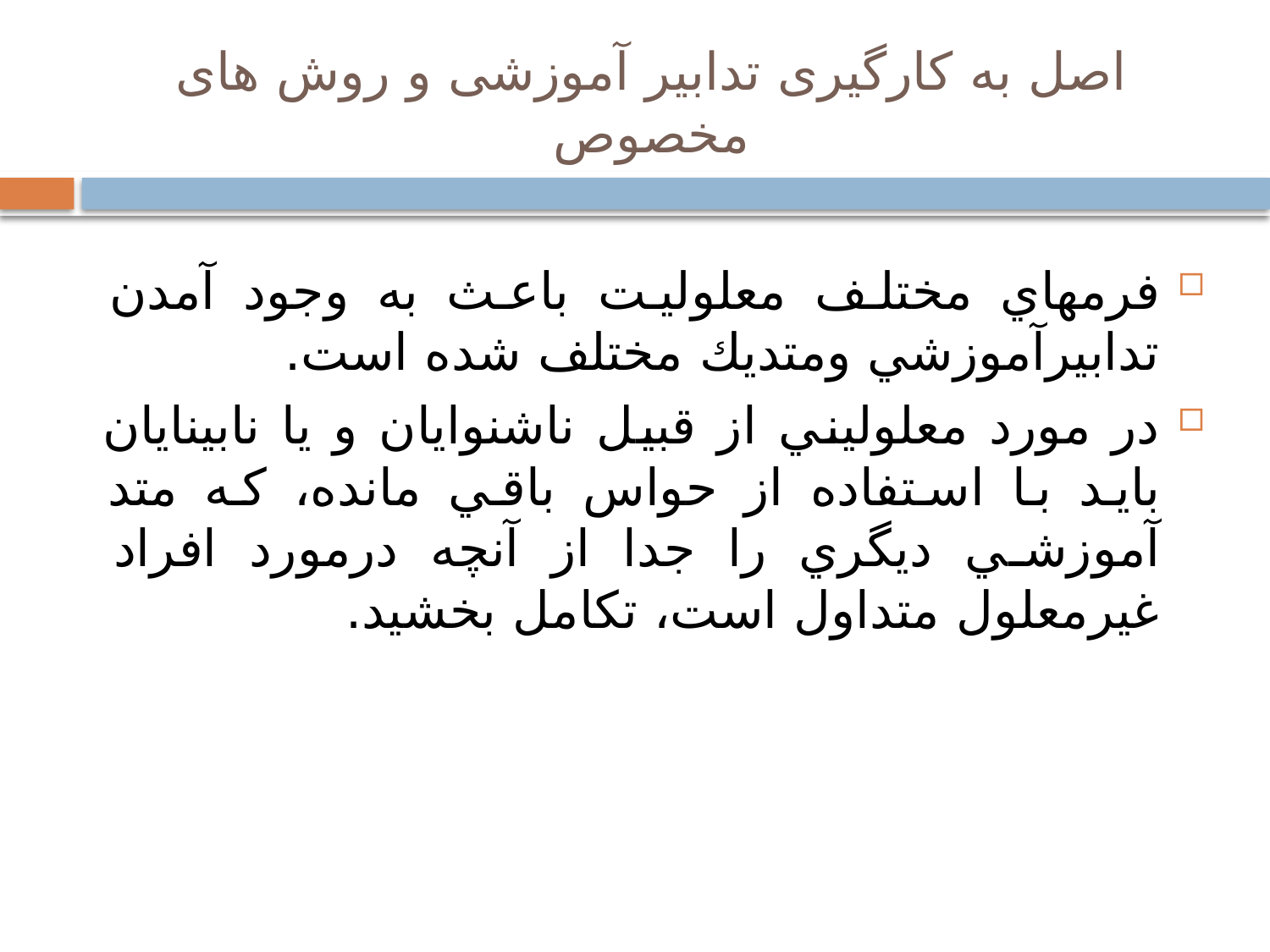

# اصل به کارگیری تدابیر آموزشی و روش های مخصوص
فرمهاي مختلف معلوليت باعث به وجود آمدن تدابيرآموزشي ومتديك مختلف شده است.
در مورد معلوليني از قبيل ناشنوايان و يا نابينايان بايد با استفاده از حواس باقي مانده، كه متد آموزشي ديگري را جدا از آنچه درمورد افراد غيرمعلول متداول است، تكامل بخشيد.